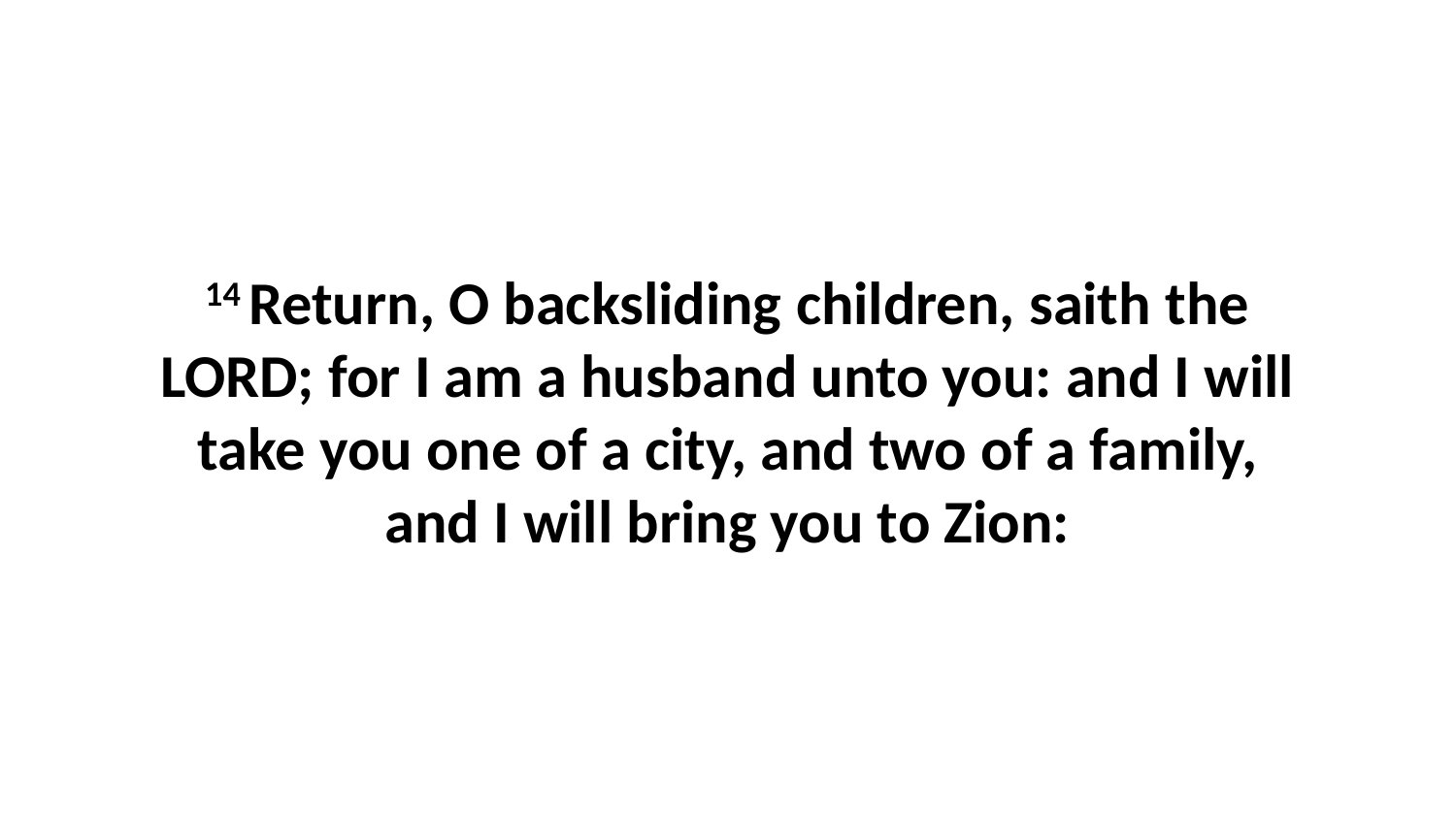

14 Return, O backsliding children, saith the LORD; for I am a husband unto you: and I will take you one of a city, and two of a family, and I will bring you to Zion: